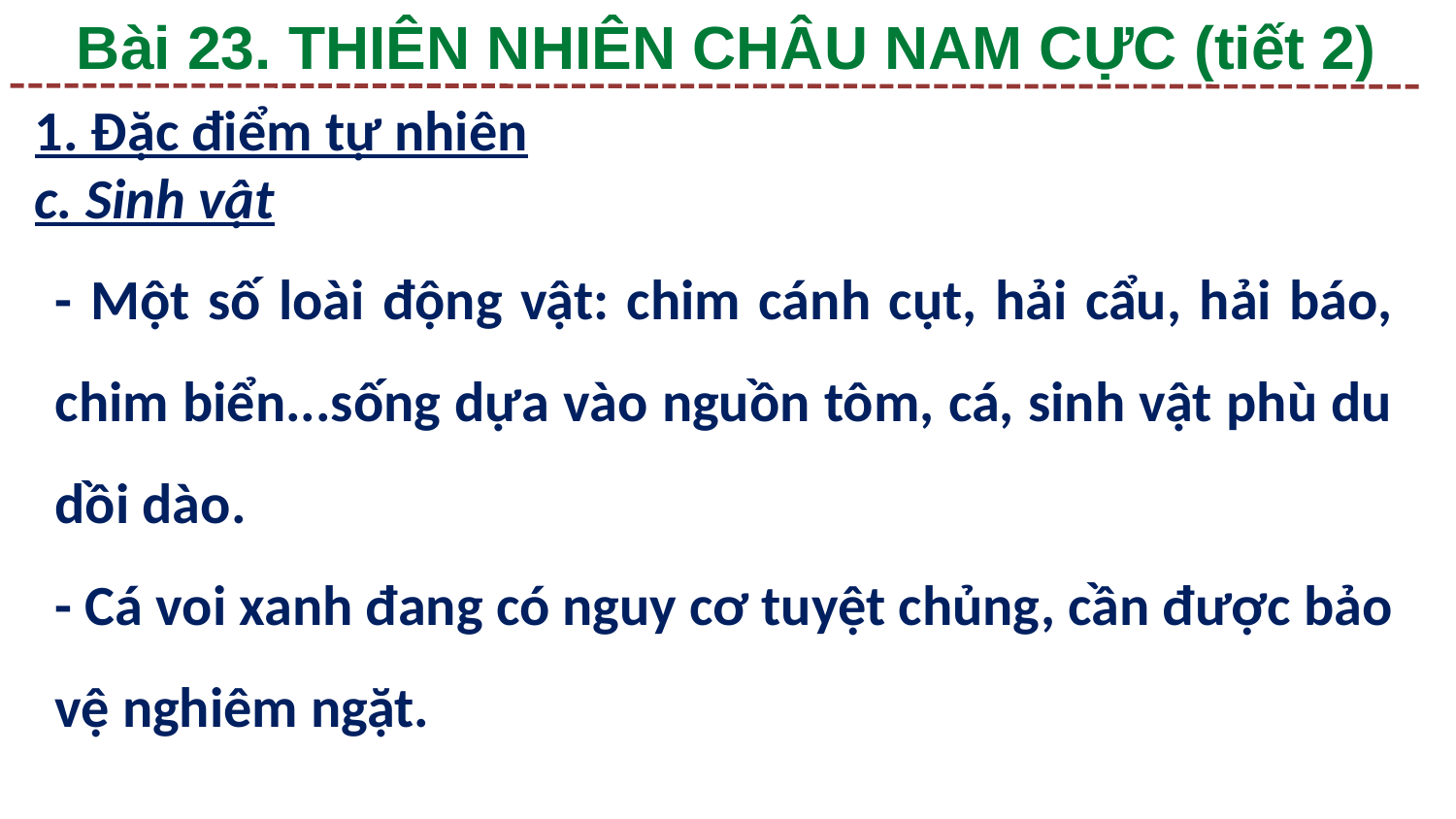

Bài 23. THIÊN NHIÊN CHÂU NAM CỰC (tiết 2)
1. Đặc điểm tự nhiên
c. Sinh vật
- Một số loài động vật: chim cánh cụt, hải cẩu, hải báo, chim biển...sống dựa vào nguồn tôm, cá, sinh vật phù du dồi dào.
- Cá voi xanh đang có nguy cơ tuyệt chủng, cần được bảo vệ nghiêm ngặt.